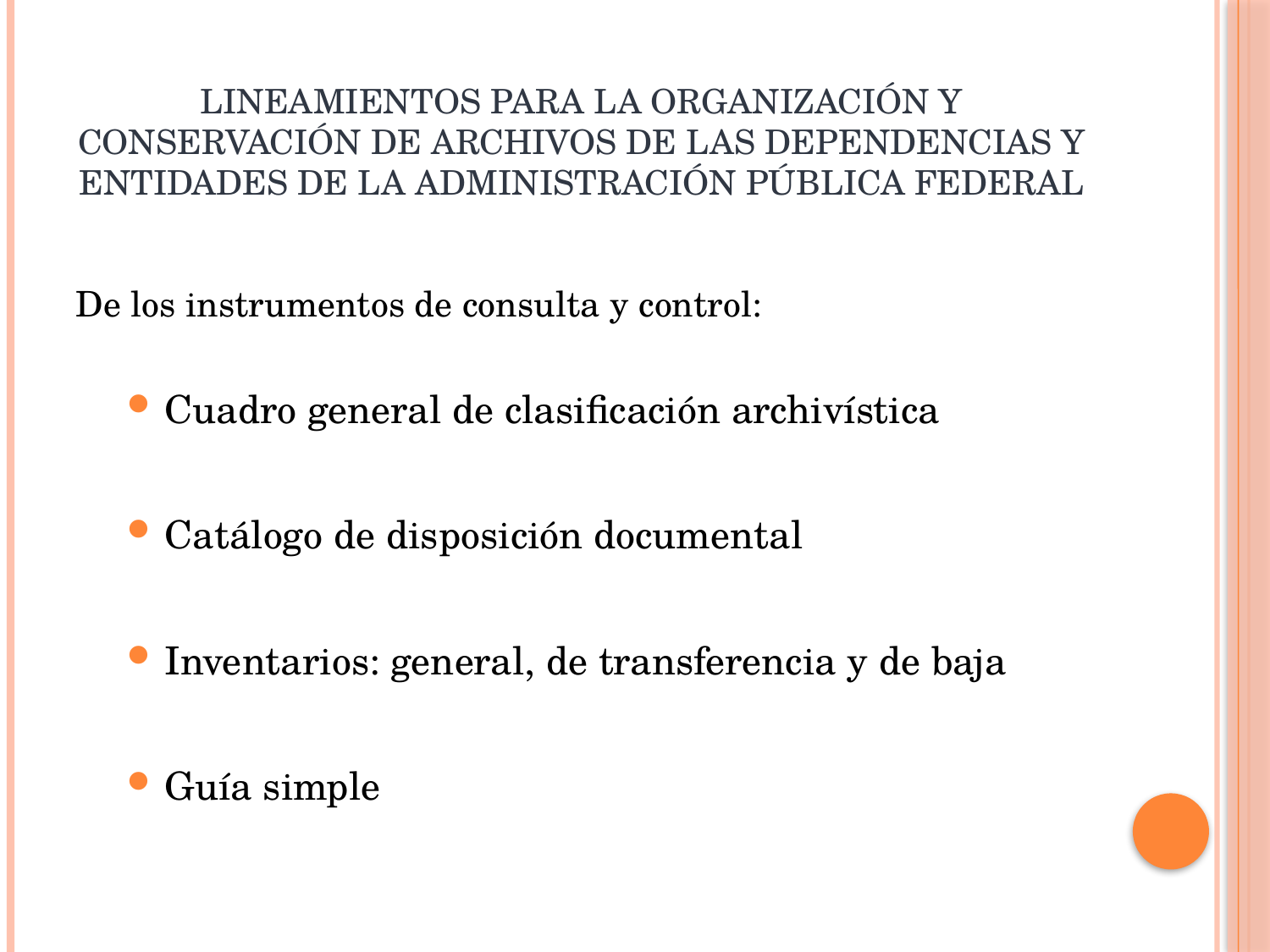

# Lineamientos para la organización y conservación de Archivos de las Dependencias y Entidades de la Administración Pública Federal

De los instrumentos de consulta y control:

Cuadro general de clasificación archivística

Catálogo de disposición documental

Inventarios: general, de transferencia y de baja

Guía simple